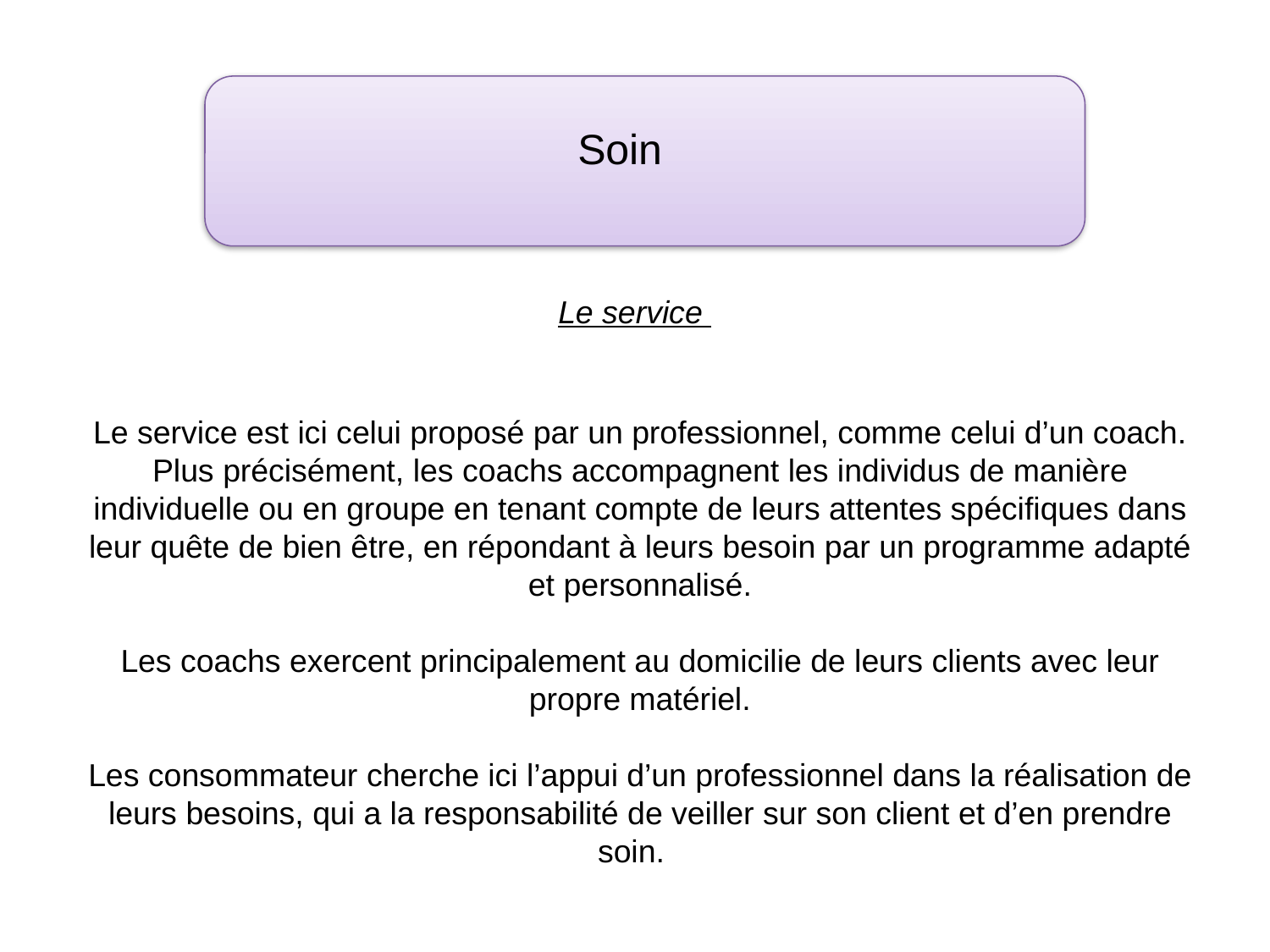

Soin
Le service
Le service est ici celui proposé par un professionnel, comme celui d’un coach. Plus précisément, les coachs accompagnent les individus de manière individuelle ou en groupe en tenant compte de leurs attentes spécifiques dans leur quête de bien être, en répondant à leurs besoin par un programme adapté et personnalisé.

Les coachs exercent principalement au domicilie de leurs clients avec leur propre matériel.

Les consommateur cherche ici l’appui d’un professionnel dans la réalisation de leurs besoins, qui a la responsabilité de veiller sur son client et d’en prendre soin.